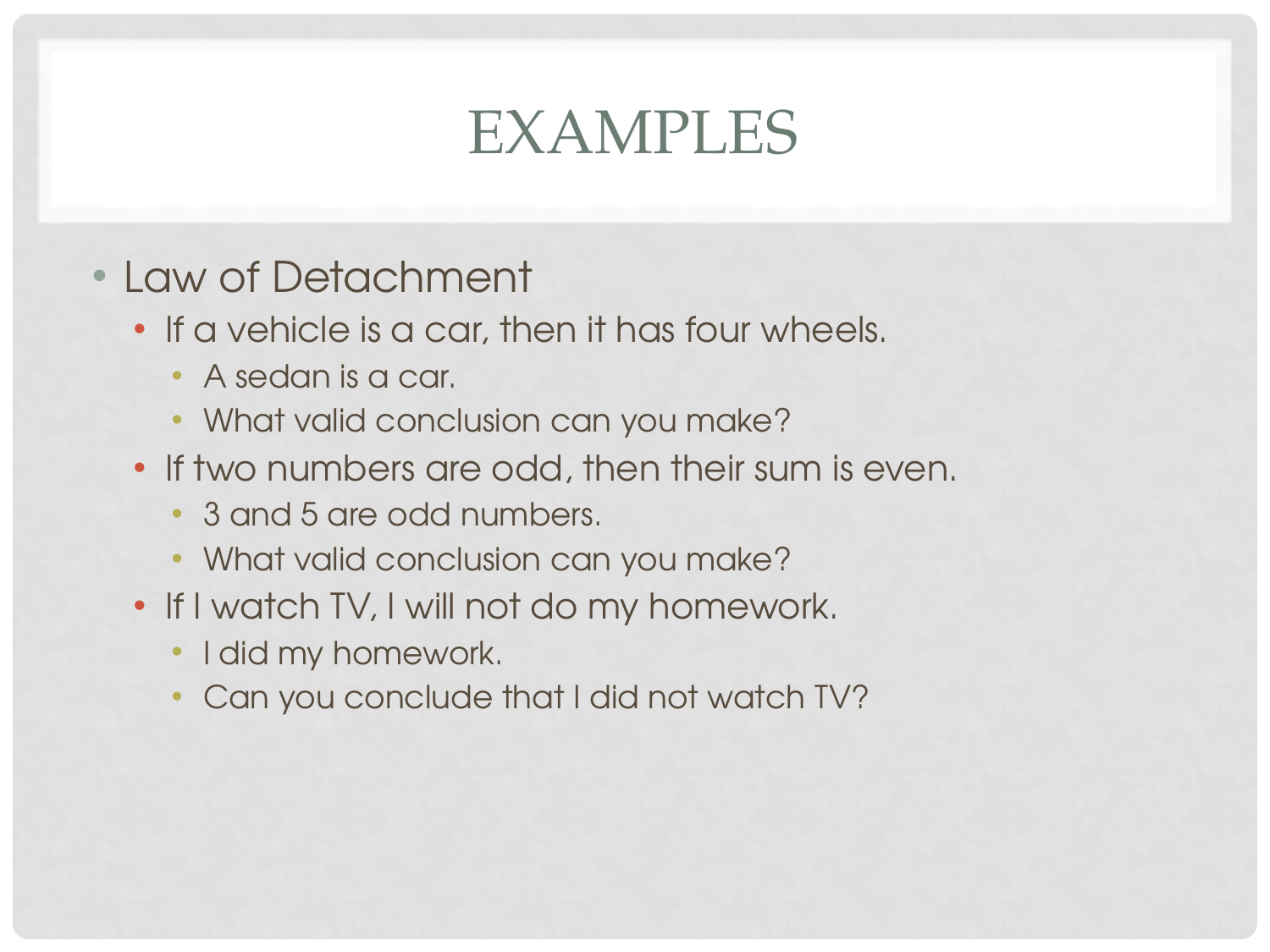

# Examples
Law of Detachment
If a vehicle is a car, then it has four wheels.
A sedan is a car.
What valid conclusion can you make?
If two numbers are odd, then their sum is even.
3 and 5 are odd numbers.
What valid conclusion can you make?
If I watch TV, I will not do my homework.
I did my homework.
Can you conclude that I did not watch TV?